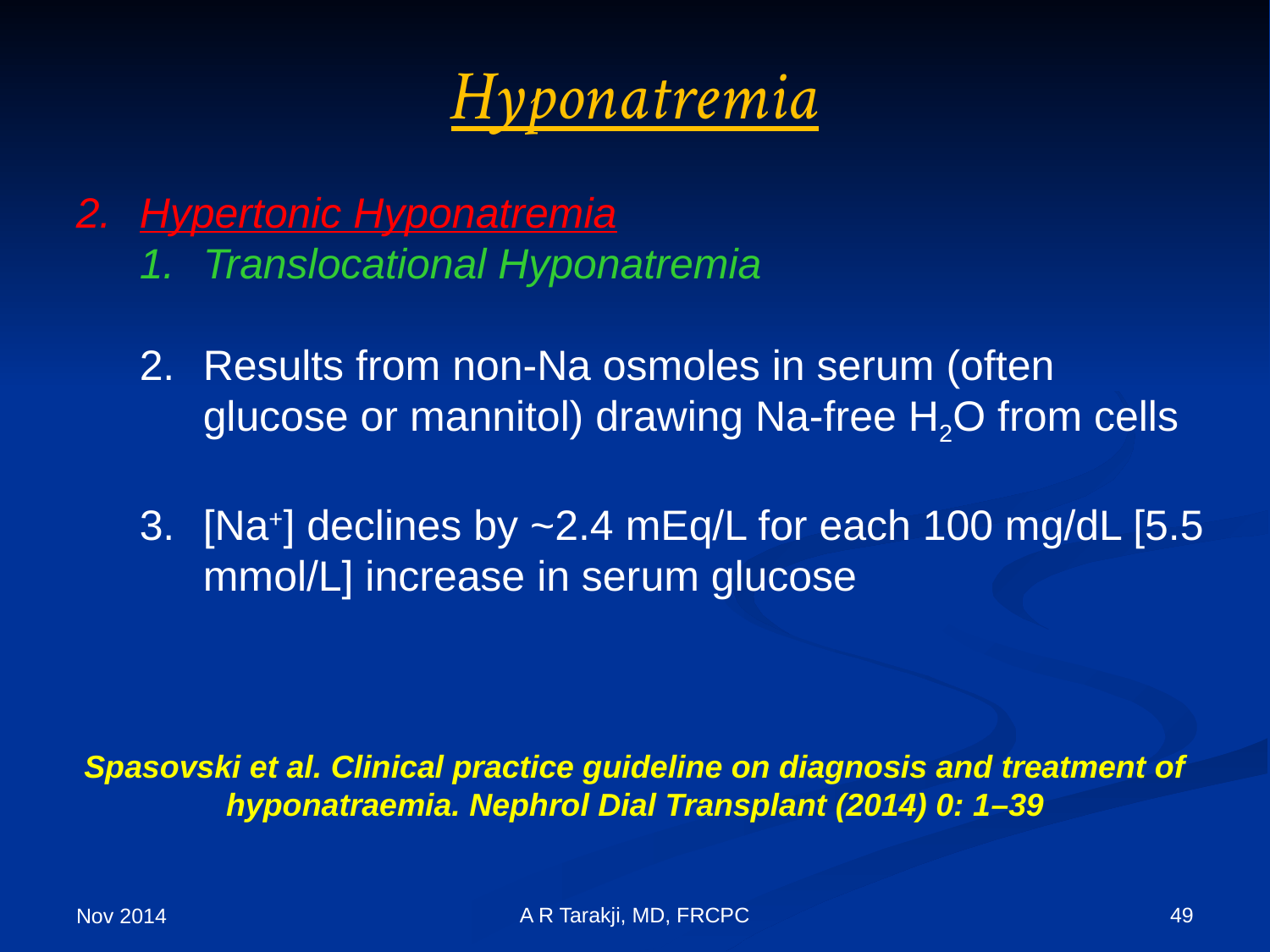

Hyponatremia
Hypertonic Hyponatremia
Translocational Hyponatremia

Results from non-Na osmoles in serum (often glucose or mannitol) drawing Na-free H2O from cells

[Na+] declines by ~2.4 mEq/L for each 100 mg/dL [5.5 mmol/L] increase in serum glucose
Spasovski et al. Clinical practice guideline on diagnosis and treatment of hyponatraemia. Nephrol Dial Transplant (2014) 0: 1–39
A R Tarakji, MD, FRCPC
49
Nov 2014